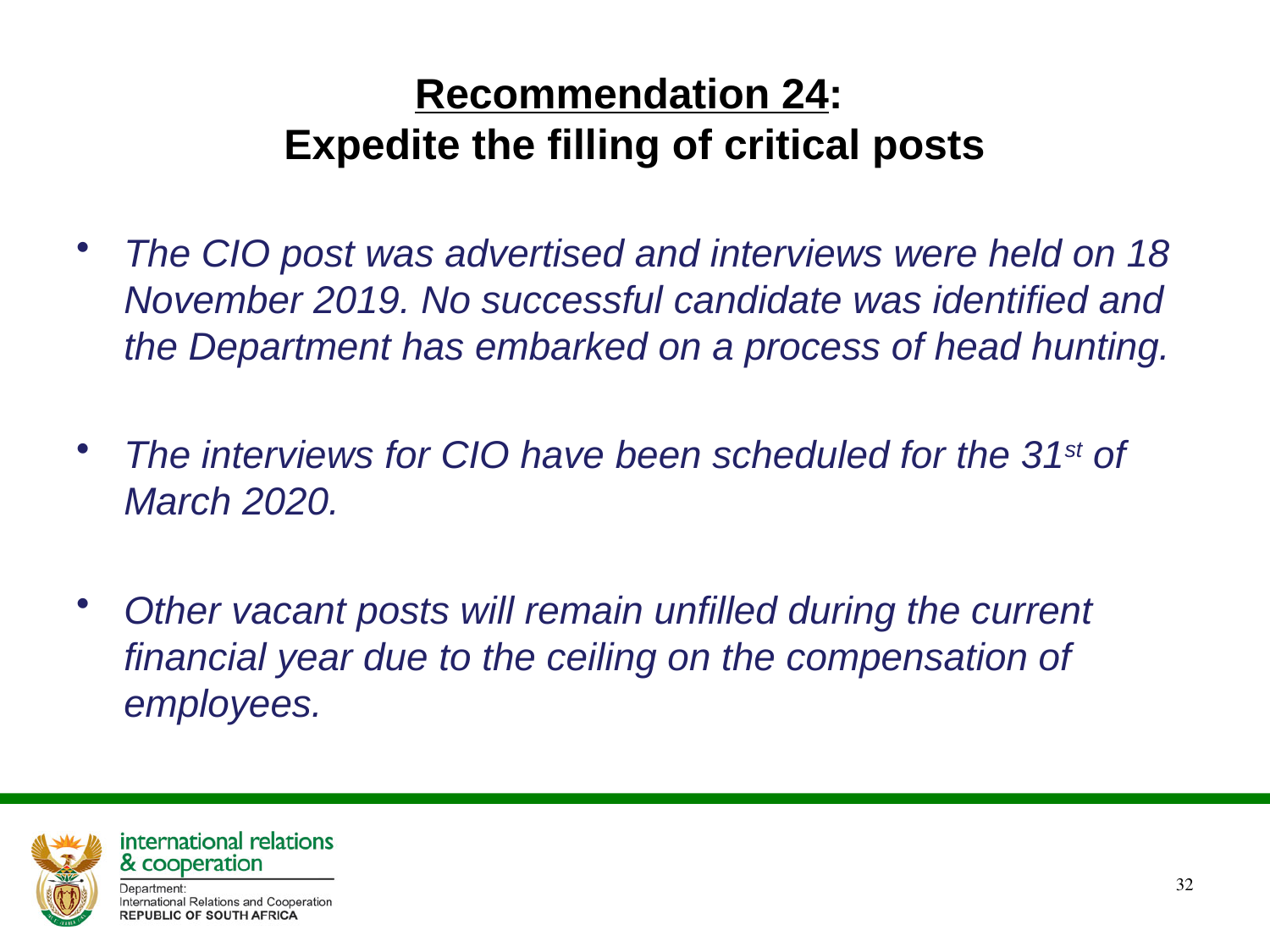

# Recommendation 24: Expedite the filling of critical posts
The CIO post was advertised and interviews were held on 18 November 2019. No successful candidate was identified and the Department has embarked on a process of head hunting.

The interviews for CIO have been scheduled for the 31st of March 2020.

Other vacant posts will remain unfilled during the current financial year due to the ceiling on the compensation of employees.

32